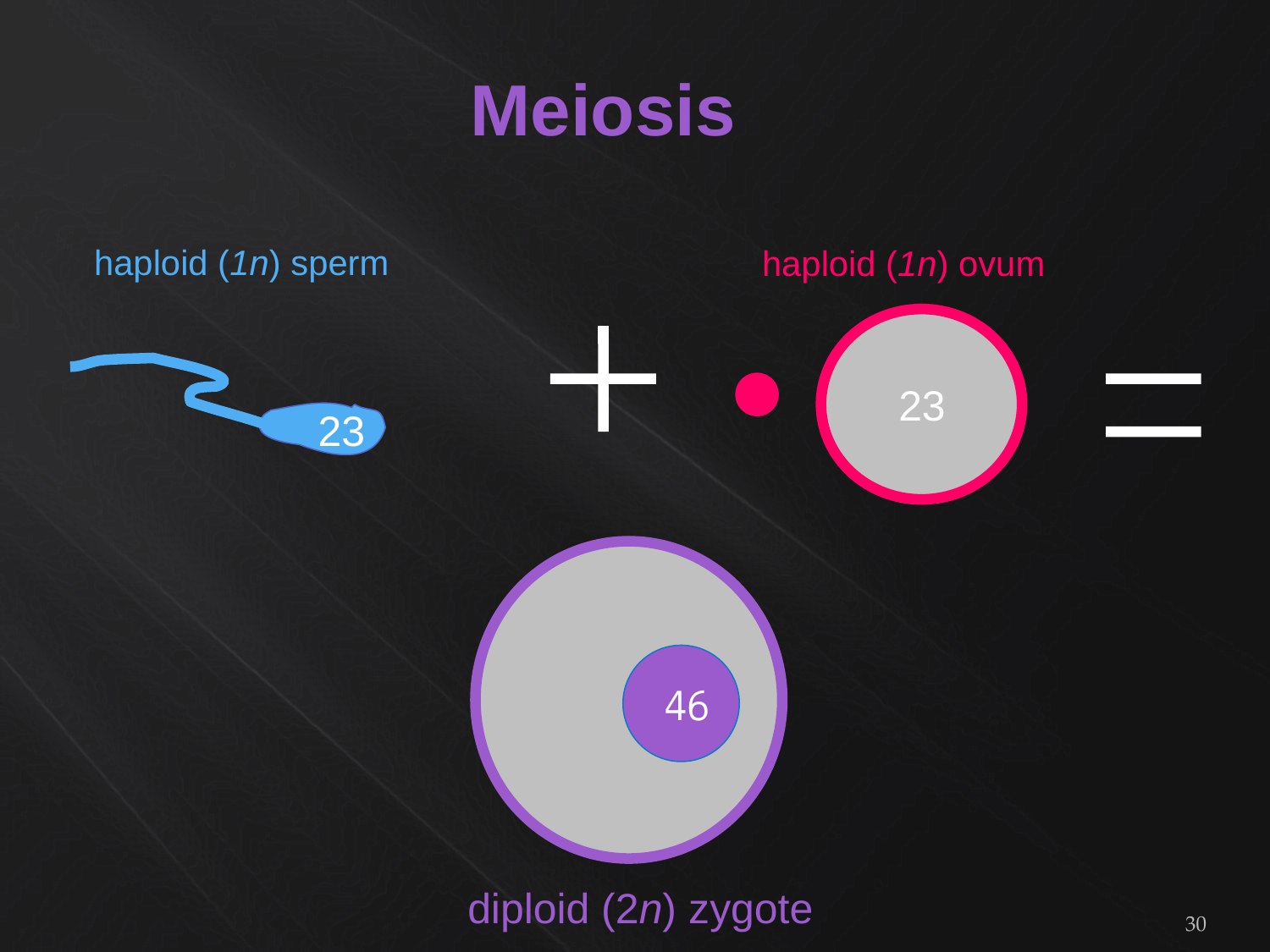

# Meiosis

haploid (1n) sperm
haploid (1n) ovum
    23

     23

 46
diploid (2n) zygote
30